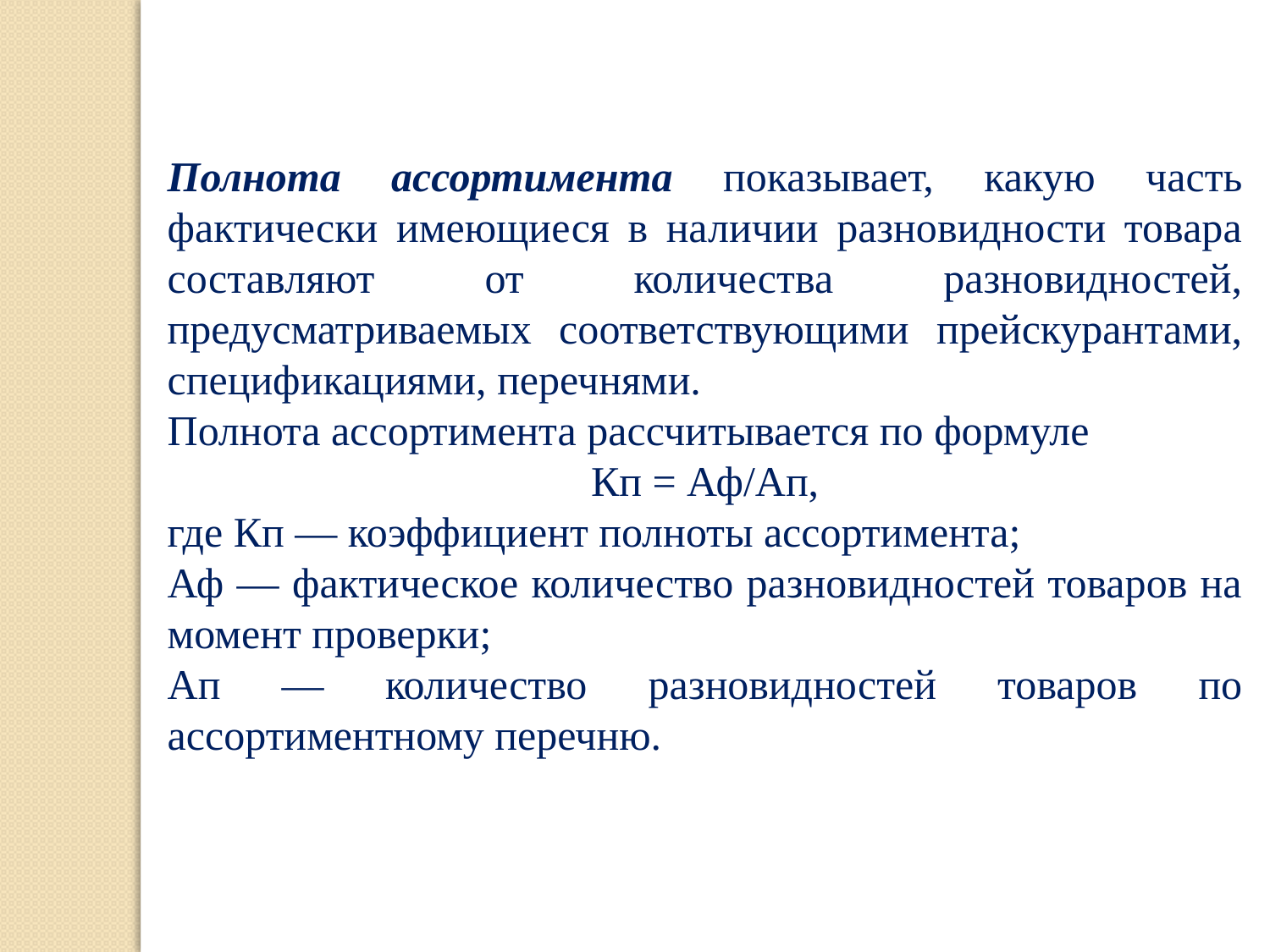

Полнота ассортимента показывает, какую часть фактически имеющиеся в наличии разновидности товара составляют от количества разновидностей, предусматриваемых соответствующими прейскурантами, спецификациями, перечнями.
Полнота ассортимента рассчитывается по формуле
Кп = Аф/Ап,
где Кп — коэффициент полноты ассортимента;
Аф — фактическое количество разновидностей товаров на момент проверки;
Ап — количество разновидностей товаров по ассортиментному перечню.